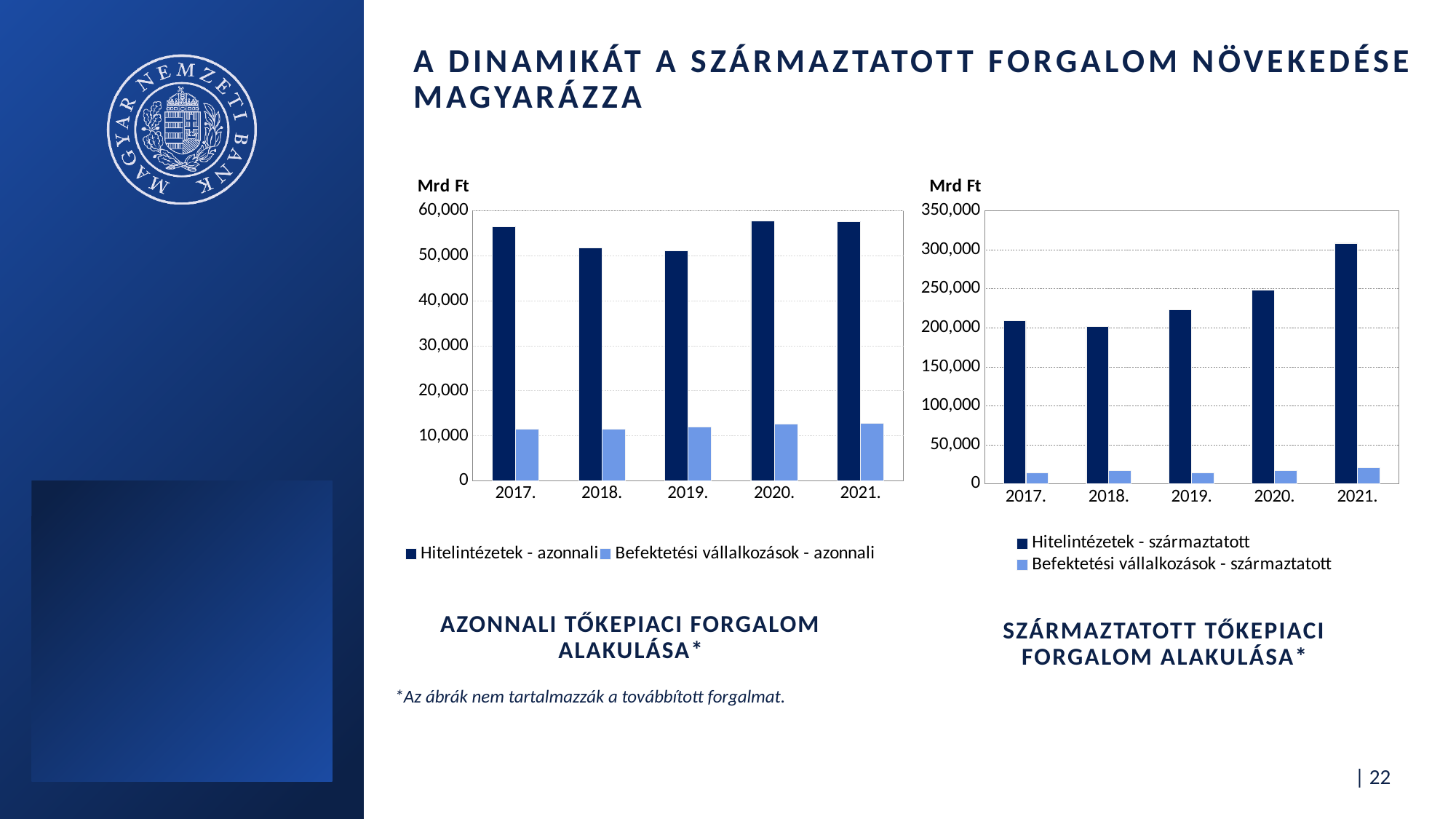

# A dinamikát a származtatott forgalom növekedése magyarázza

### Chart

| Category | Hitelintézetek - származtatott | Befektetési vállalkozások - származtatott |
|---|---|---|
| 2017. | 209472.10264780303 | 13804.890629145999 |
| 2018. | 201908.65187580299 | 16791.3995358637 |
| 2019. | 223024.50379948522 | 14337.92216432394 |
| 2020. | 248066.44703840604 | 17132.720444751183 |
| 2021. | 308535.7139027866 | 20687.772691457896 |

### Chart

| Category | Hitelintézetek - azonnali | Befektetési vállalkozások - azonnali |
|---|---|---|
| 2017. | 56513.12066365259 | 11501.253793155853 |
| 2018. | 51818.82529795942 | 11391.598819184359 |
| 2019. | 51137.96671902305 | 11941.108334020999 |
| 2020. | 57808.4259562282 | 12614.81896910671 |
| 2021. | 57644.57418647918 | 12742.587307034999 |
Azonnali tőkepiaci forgalom alakulása*
származtatott tőkepiaci forgalom alakulása*
*Az ábrák nem tartalmazzák a továbbított forgalmat.